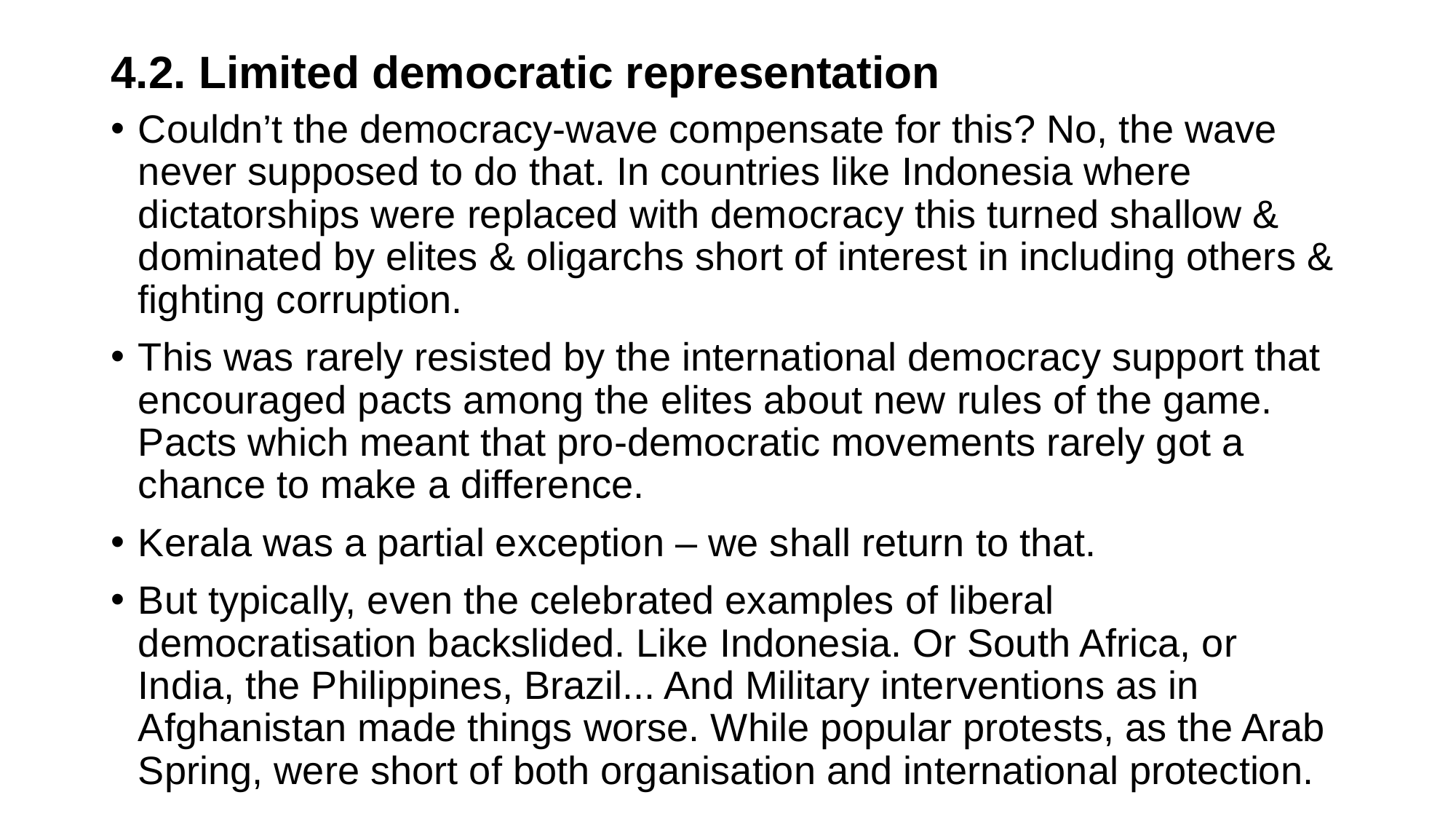

# 4.2. Limited democratic representation
Couldn’t the democracy-wave compensate for this? No, the wave never supposed to do that. In countries like Indonesia where dictatorships were replaced with democracy this turned shallow & dominated by elites & oligarchs short of interest in including others & fighting corruption.
This was rarely resisted by the international democracy support that encouraged pacts among the elites about new rules of the game. Pacts which meant that pro-democratic movements rarely got a chance to make a difference.
Kerala was a partial exception – we shall return to that.
But typically, even the celebrated examples of liberal democratisation backslided. Like Indonesia. Or South Africa, or India, the Philippines, Brazil... And Military interventions as in Afghanistan made things worse. While popular protests, as the Arab Spring, were short of both organisation and international protection.